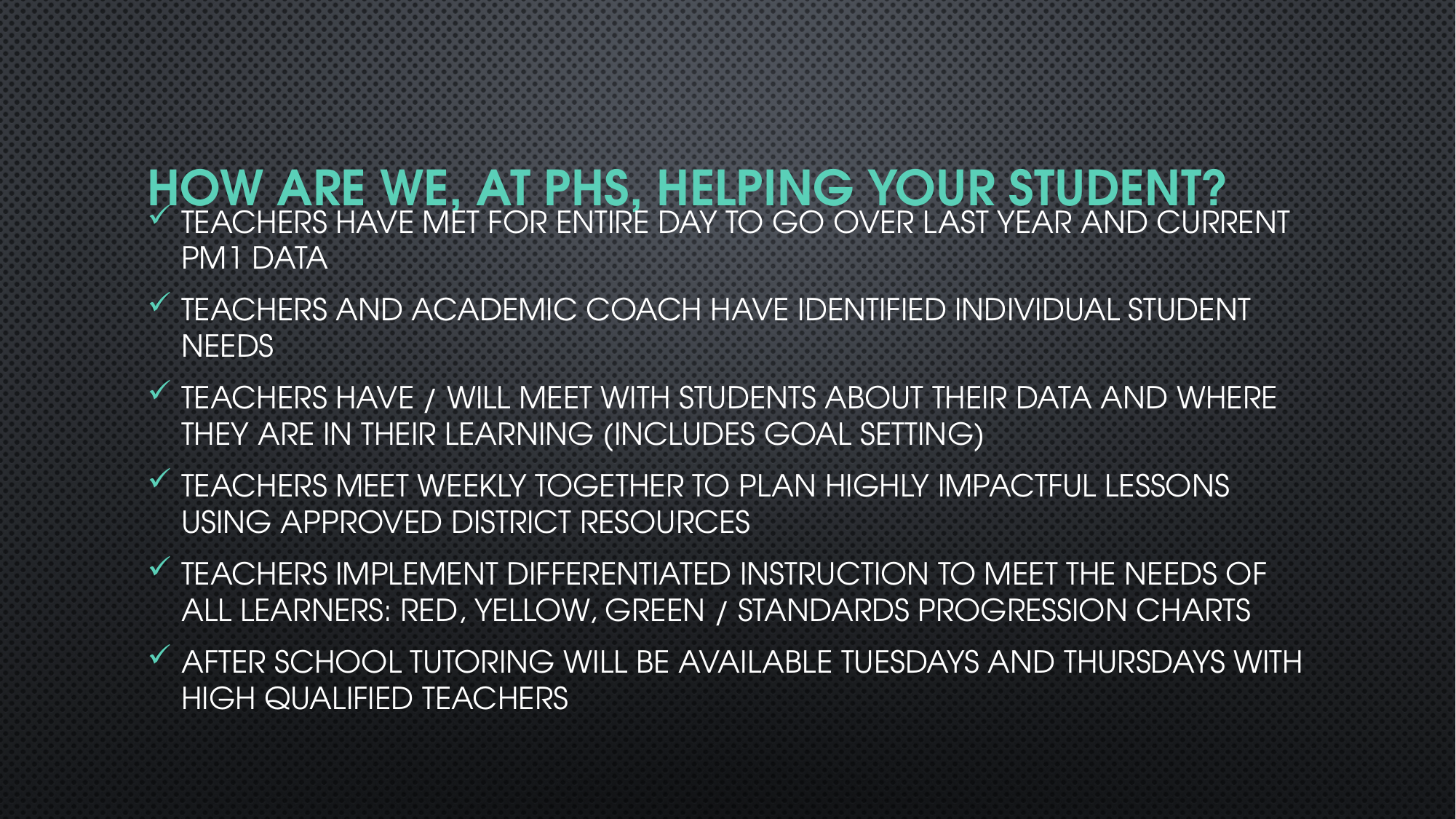

# How are we, at phs, helping your student?
Teachers have met for entire day to go over last year and current PM1 Data
Teachers and academic coach have identified individual student needs
Teachers have / will meet with students about their data and where they are in their learning (includes goal setting)
Teachers meet weekly together to plan highly impactful lessons using approved district resources
Teachers implement differentiated instruction to meet the needs of all learners: red, yellow, green / standards progression charts
After school tutoring will be available Tuesdays and Thursdays with high qualified teachers